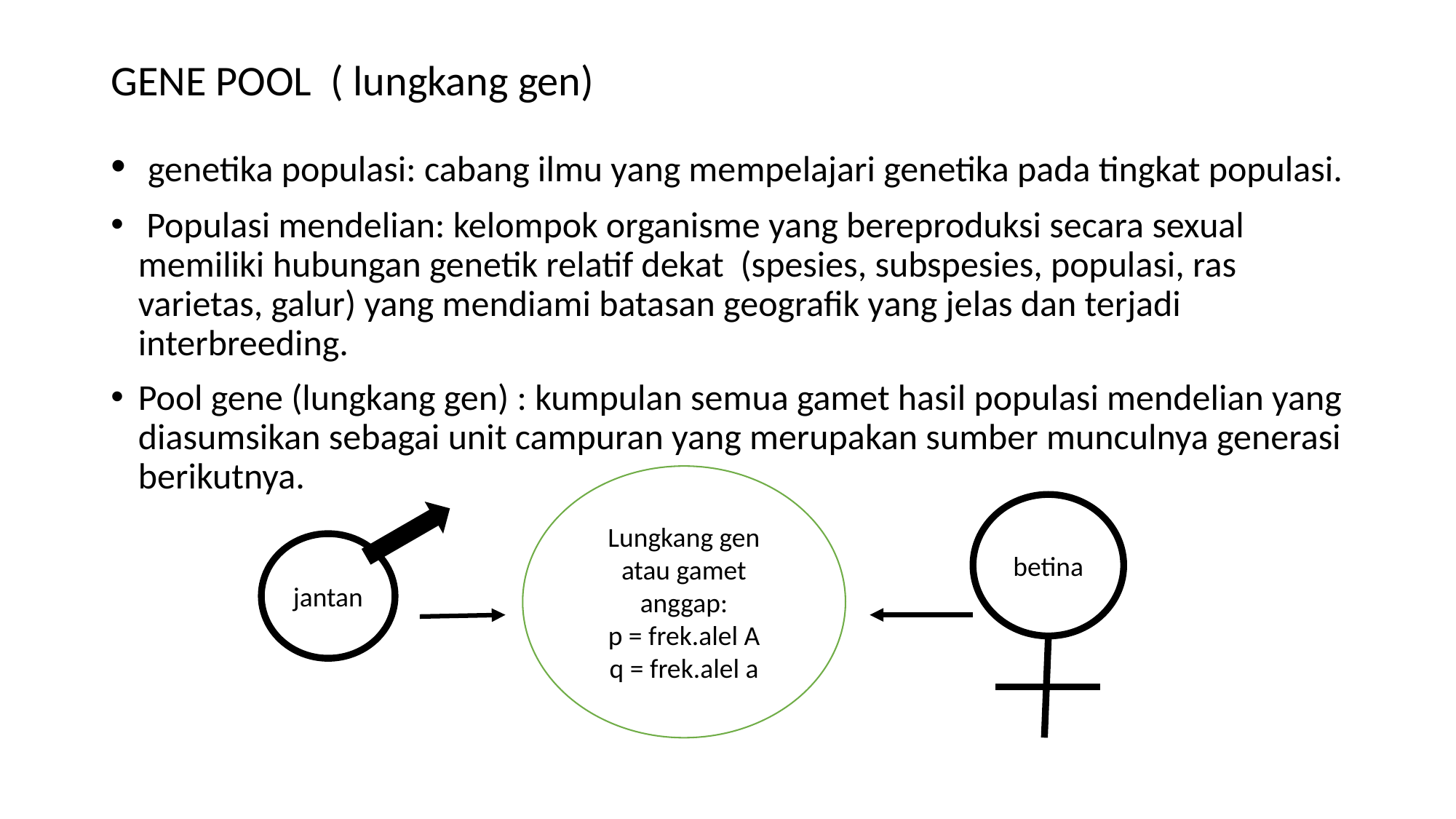

# GENE POOL  ( lungkang gen)
 genetika populasi: cabang ilmu yang mempelajari genetika pada tingkat populasi.
 Populasi mendelian: kelompok organisme yang bereproduksi secara sexual memiliki hubungan genetik relatif dekat  (spesies, subspesies, populasi, ras varietas, galur) yang mendiami batasan geografik yang jelas dan terjadi interbreeding.
Pool gene (lungkang gen) : kumpulan semua gamet hasil populasi mendelian yang diasumsikan sebagai unit campuran yang merupakan sumber munculnya generasi berikutnya.
Lungkang gen atau gamet
anggap:
p = frek.alel A
q = frek.alel a

betina
jantan